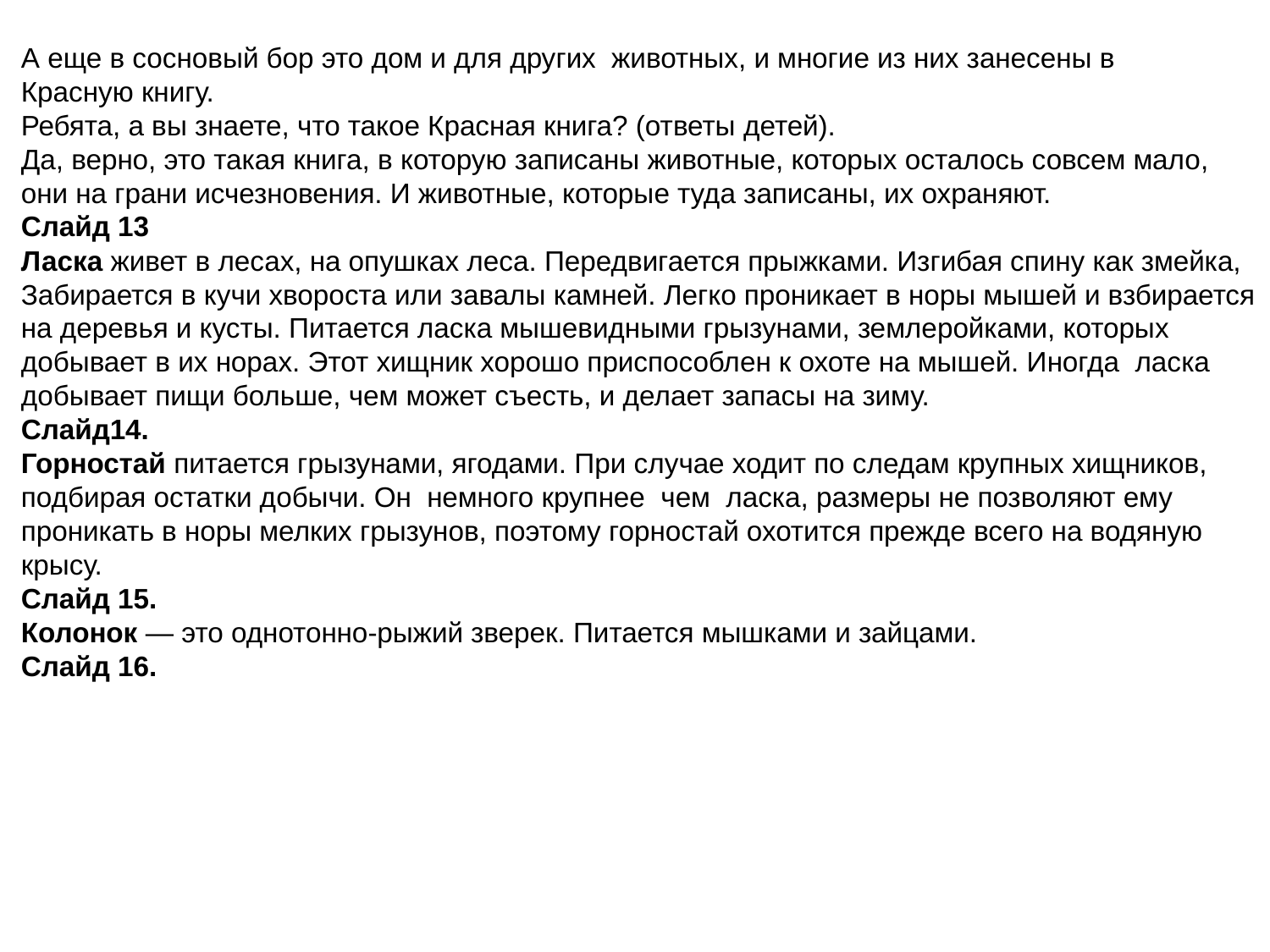

А еще в сосновый бор это дом и для других  животных, и многие из них занесены в
Красную книгу.
Ребята, а вы знаете, что такое Красная книга? (ответы детей).
Да, верно, это такая книга, в которую записаны животные, которых осталось совсем мало,
они на грани исчезновения. И животные, которые туда записаны, их охраняют.
Слайд 13
Ласка живет в лесах, на опушках леса. Передвигается прыжками. Изгибая спину как змейка,
Забирается в кучи хвороста или завалы камней. Легко проникает в норы мышей и взбирается
на деревья и кусты. Питается ласка мышевидными грызунами, землеройками, которых
добывает в их норах. Этот хищник хорошо приспособлен к охоте на мышей. Иногда  ласка
добывает пищи больше, чем может съесть, и делает запасы на зиму.
Слайд14.
Горностай питается грызунами, ягодами. При случае ходит по следам крупных хищников,
подбирая остатки добычи. Он  немного крупнее  чем  ласка, размеры не позволяют ему
проникать в норы мелких грызунов, поэтому горностай охотится прежде всего на водяную
крысу.
Слайд 15.
Колонок — это однотонно-рыжий зверек. Питается мышками и зайцами.
Слайд 16.